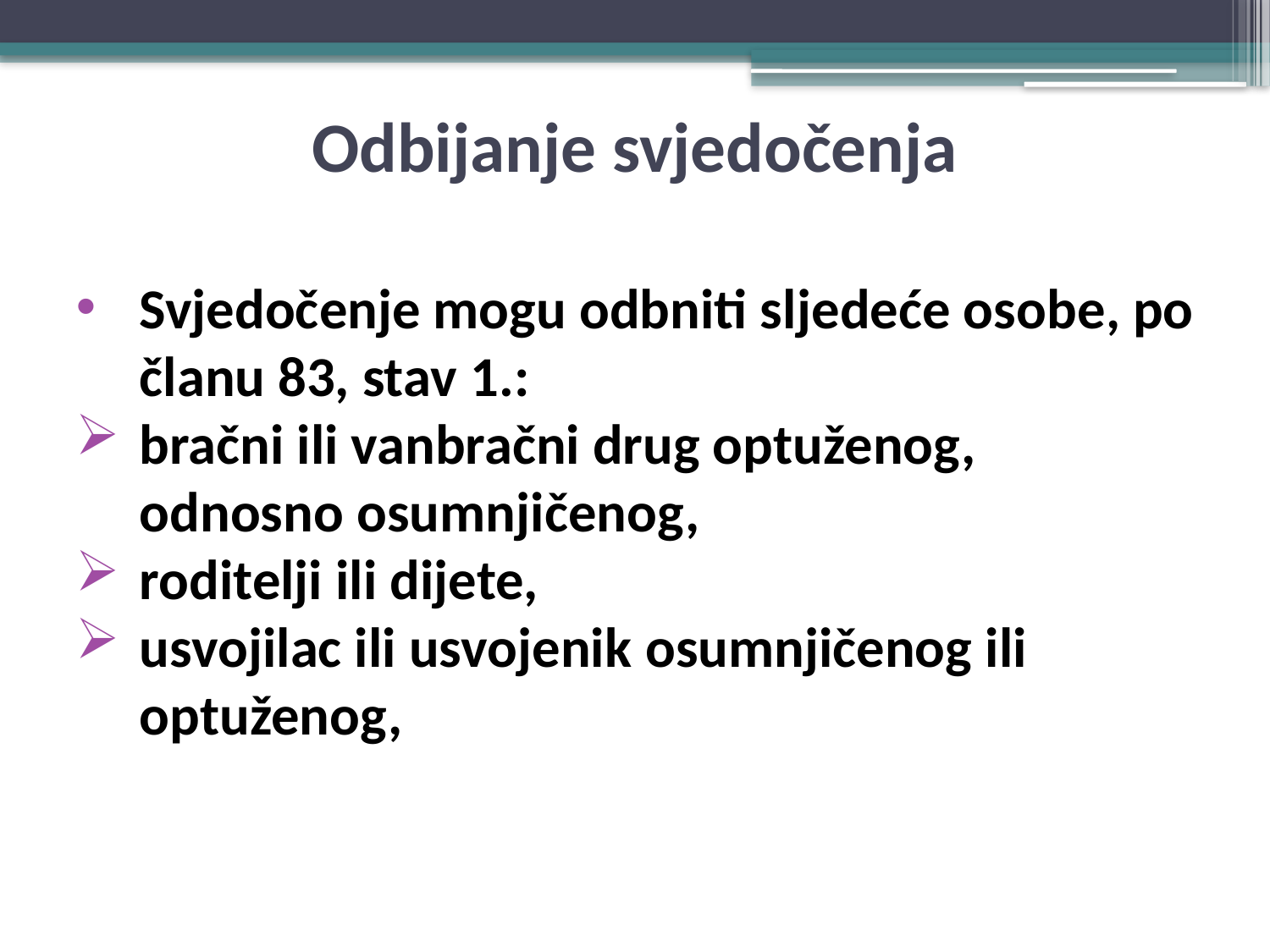

# Odbijanje svjedočenja
Svjedočenje mogu odbniti sljedeće osobe, po članu 83, stav 1.:
bračni ili vanbračni drug optuženog, odnosno osumnjičenog,
roditelji ili dijete,
usvojilac ili usvojenik osumnjičenog ili optuženog,